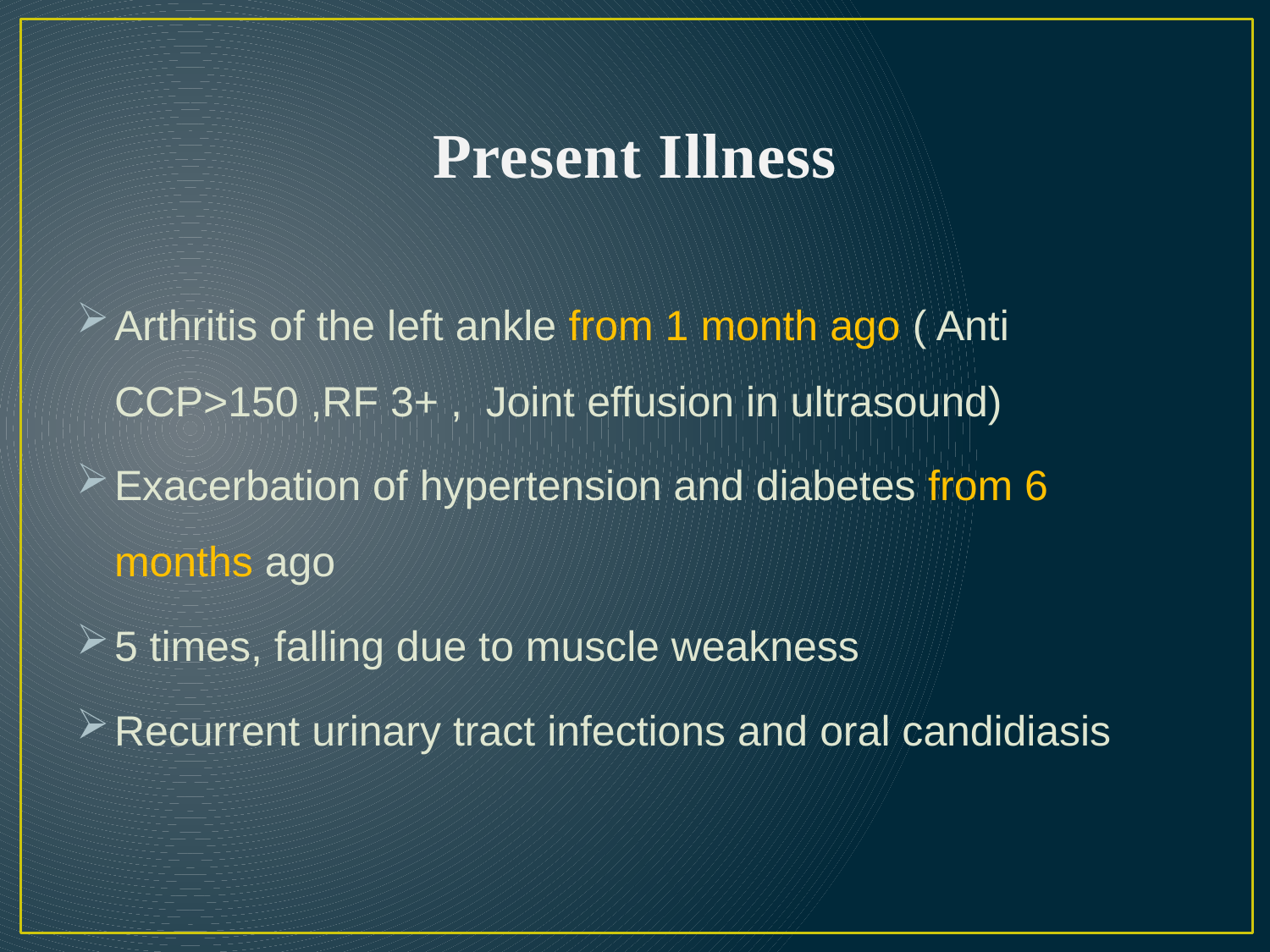

# Present Illness
Arthritis of the left ankle from 1 month ago ( Anti CCP>150 ,RF 3+ ,  Joint effusion in ultrasound)
Exacerbation of hypertension and diabetes from 6 months ago
5 times, falling due to muscle weakness
Recurrent urinary tract infections and oral candidiasis